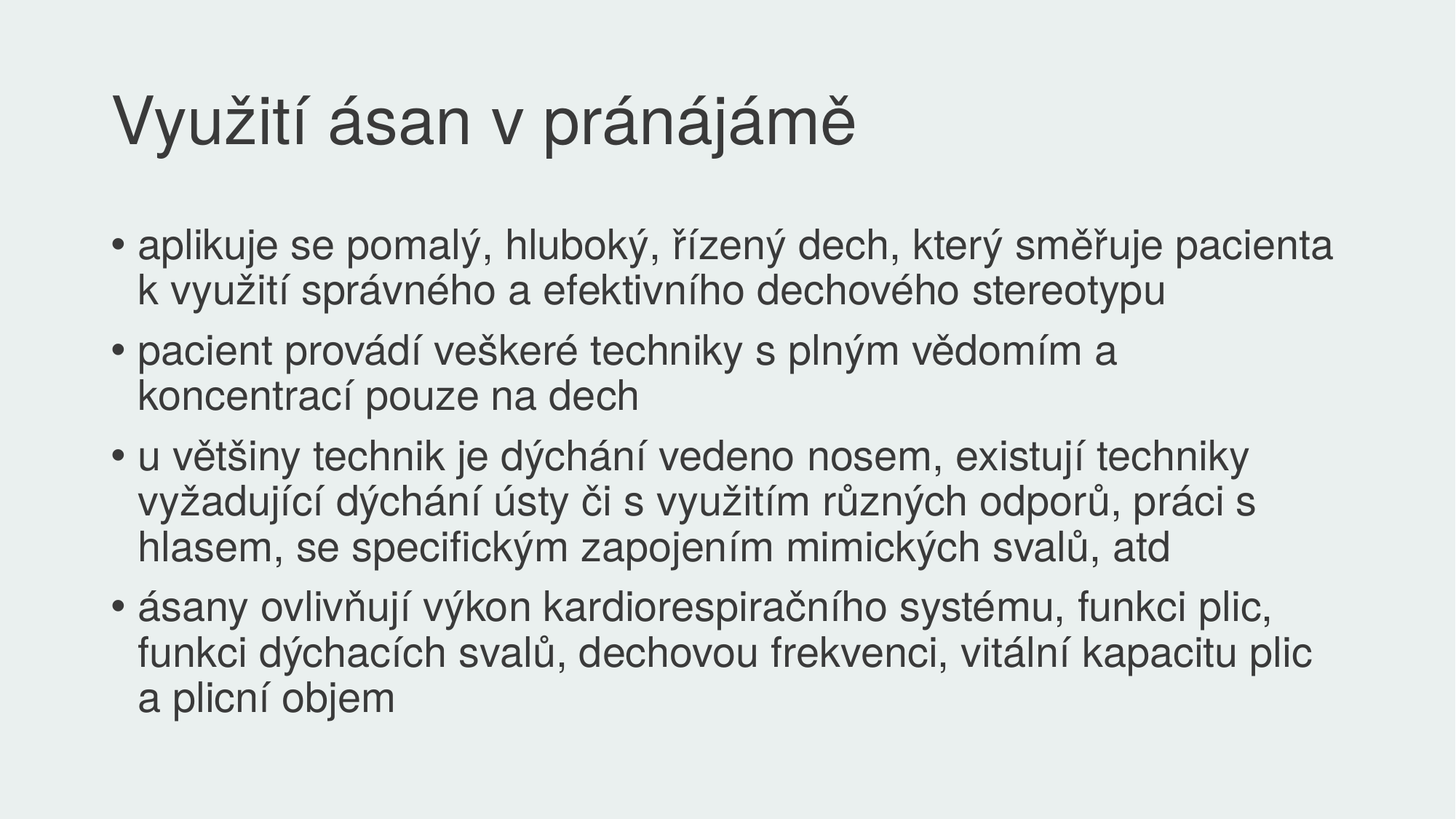

# Využití ásan v pránájámě
aplikuje se pomalý, hluboký, řízený dech, který směřuje pacienta k využití správného a efektivního dechového stereotypu
pacient provádí veškeré techniky s plným vědomím a koncentrací pouze na dech
u většiny technik je dýchání vedeno nosem, existují techniky vyžadující dýchání ústy či s využitím různých odporů, práci s hlasem, se specifickým zapojením mimických svalů, atd
ásany ovlivňují výkon kardiorespiračního systému, funkci plic, funkci dýchacích svalů, dechovou frekvenci, vitální kapacitu plic a plicní objem